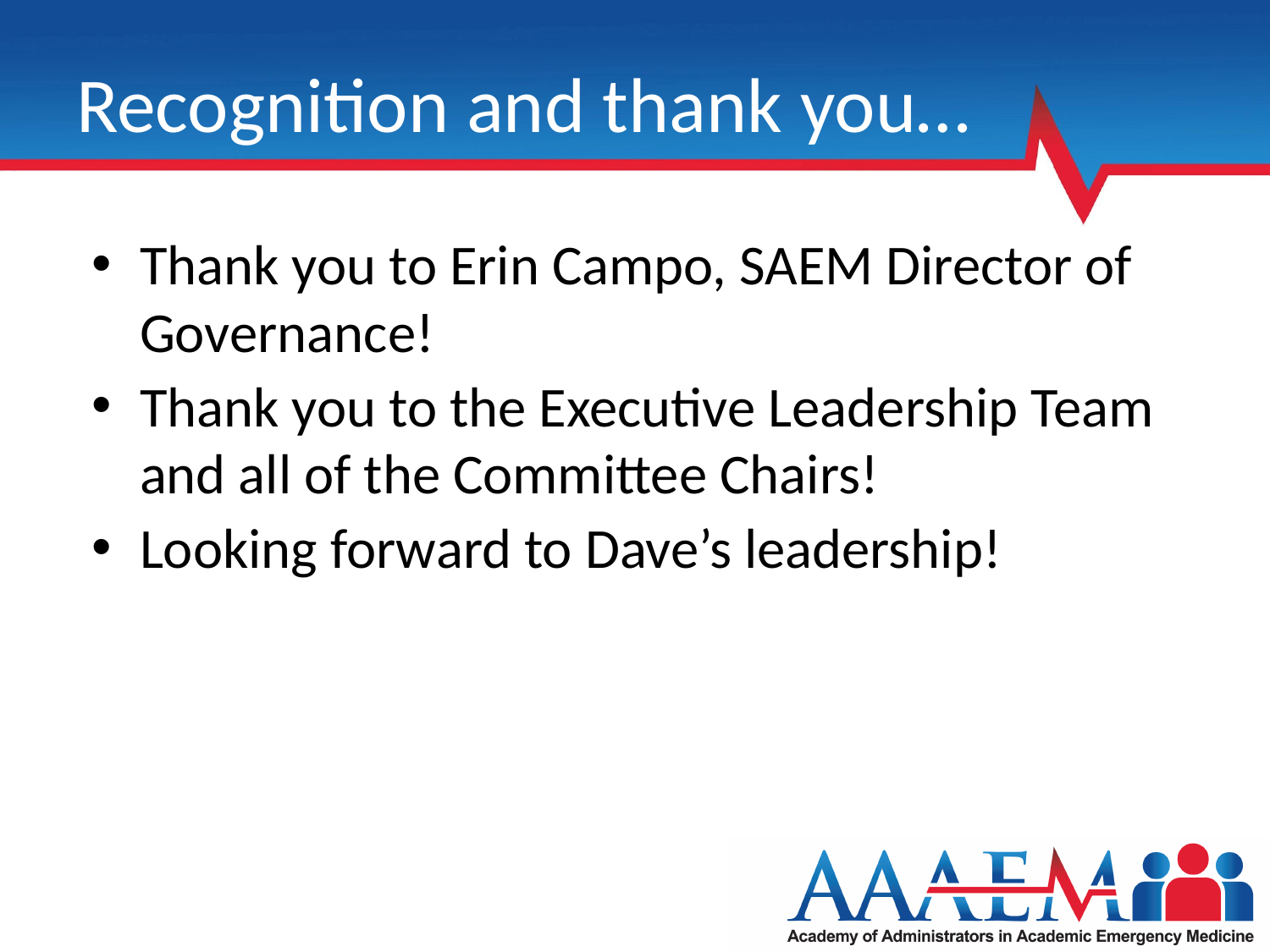

# Recognition and thank you…
Thank you to Erin Campo, SAEM Director of Governance!
Thank you to the Executive Leadership Team and all of the Committee Chairs!
Looking forward to Dave’s leadership!